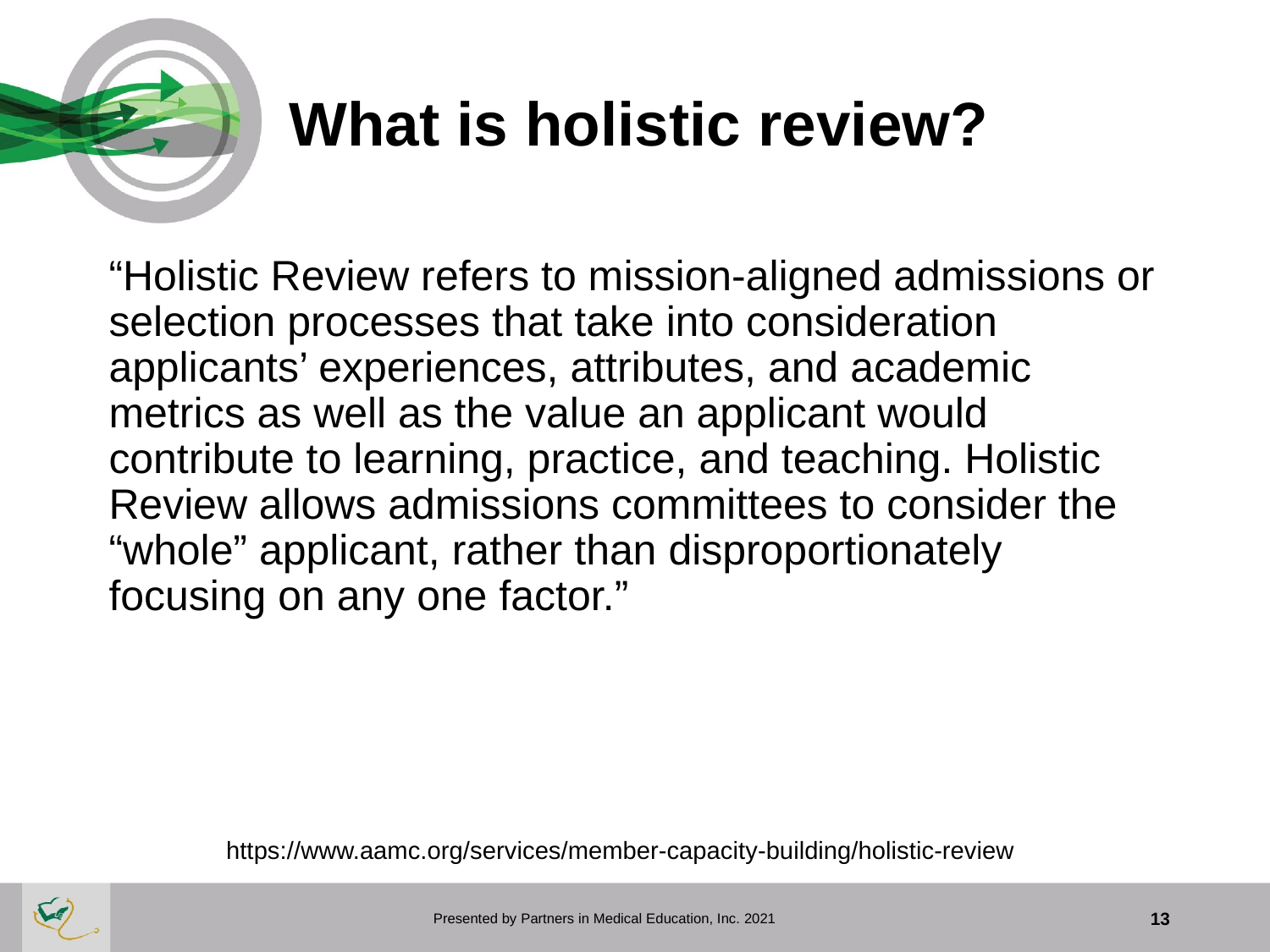

# What is holistic review?
“Holistic Review refers to mission-aligned admissions or selection processes that take into consideration applicants’ experiences, attributes, and academic metrics as well as the value an applicant would contribute to learning, practice, and teaching. Holistic Review allows admissions committees to consider the “whole” applicant, rather than disproportionately focusing on any one factor.”

https://www.aamc.org/services/member-capacity-building/holistic-review
Presented by Partners in Medical Education, Inc. 2021
13